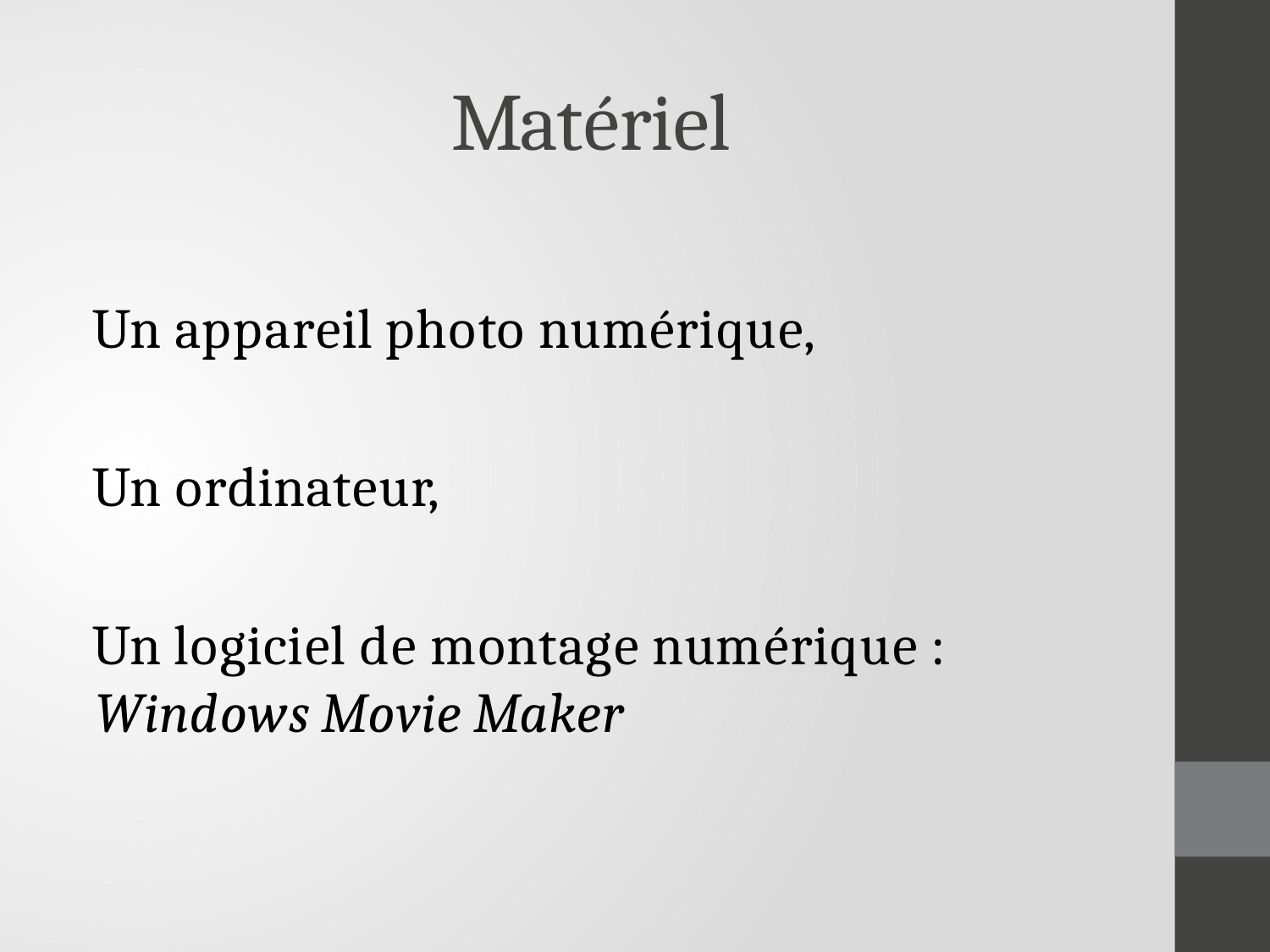

# Matériel
Un appareil photo numérique,

Un ordinateur,

Un logiciel de montage numérique : Windows Movie Maker